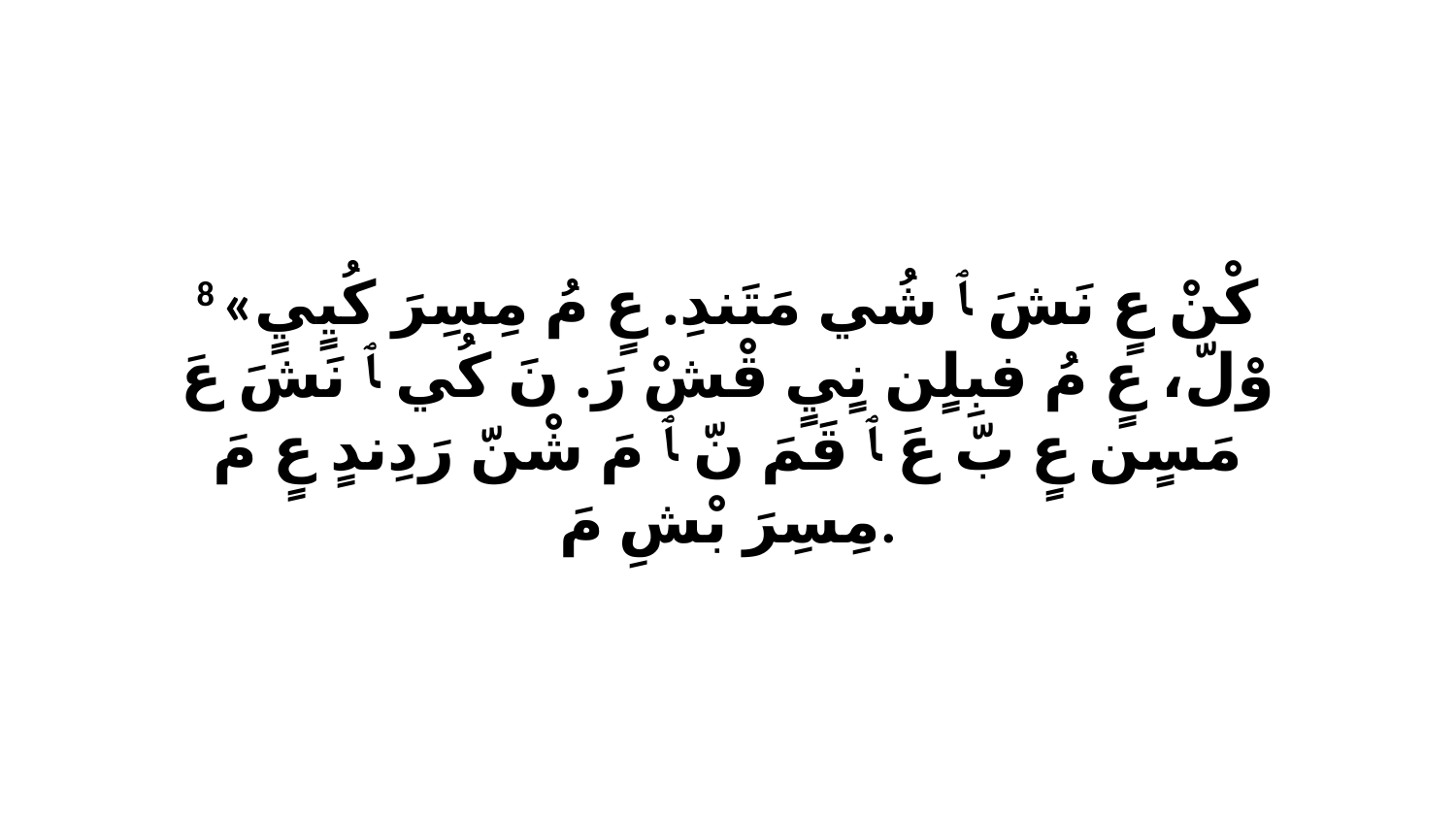

8 «كْنْ عٍ نَشَ ﭑ شُي مَتَندِ. عٍ مُ مِسِرَ كُيٍيٍ وْلّ، عٍ مُ فبِلٍن نٍيٍ قْشْ رَ. نَ كُي ﭑ نَشَ عَ مَسٍن عٍ بّ عَ ﭑ قَمَ نّ ﭑ مَ شْنّ رَدِندٍ عٍ مَ مِسِرَ بْشِ مَ.